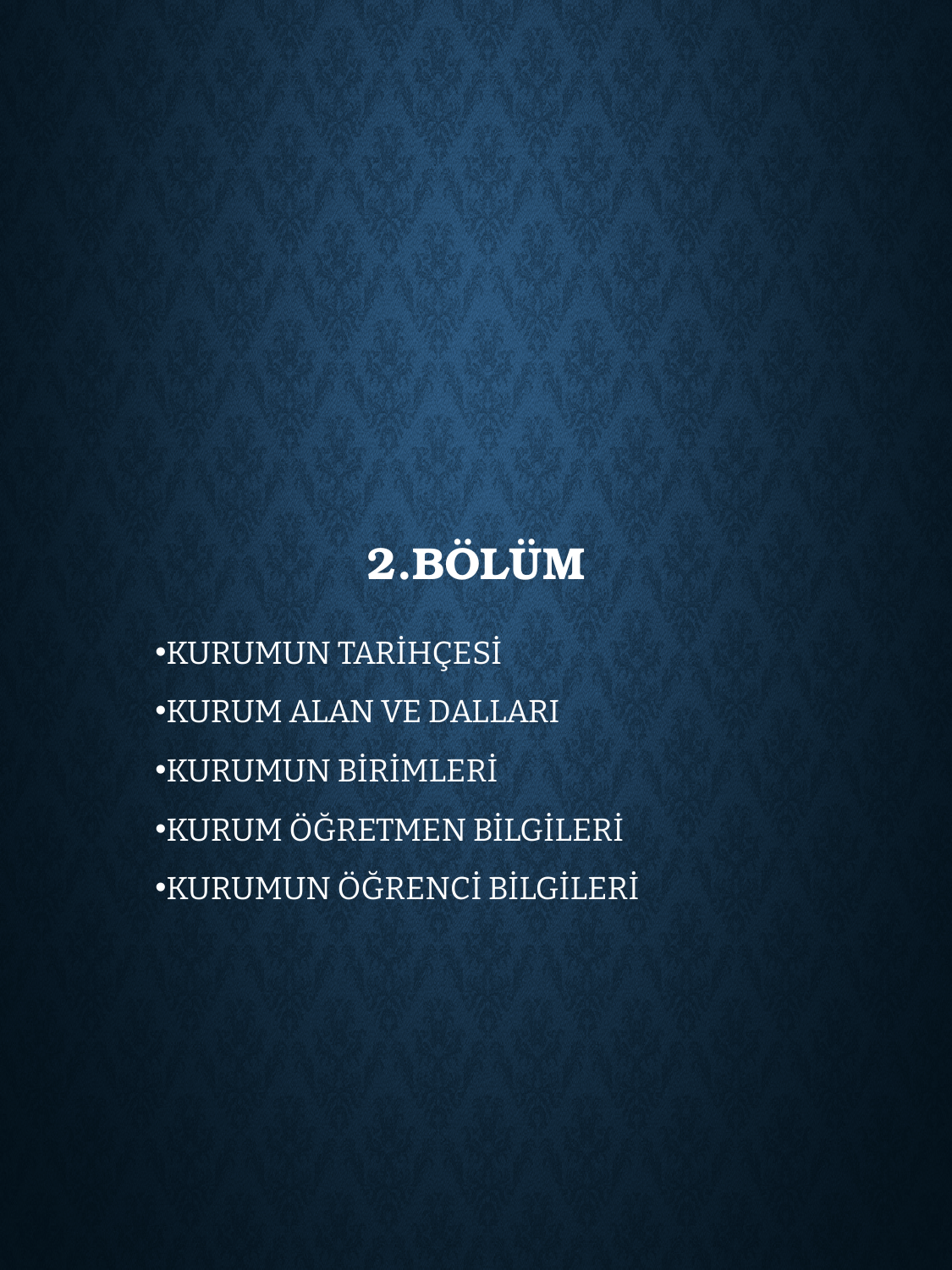

# 2.BÖLÜM

KURUMUN TARİHÇESİ
KURUM ALAN VE DALLARI
KURUMUN BİRİMLERİ
KURUM ÖĞRETMEN BİLGİLERİ
KURUMUN ÖĞRENCİ BİLGİLERİ